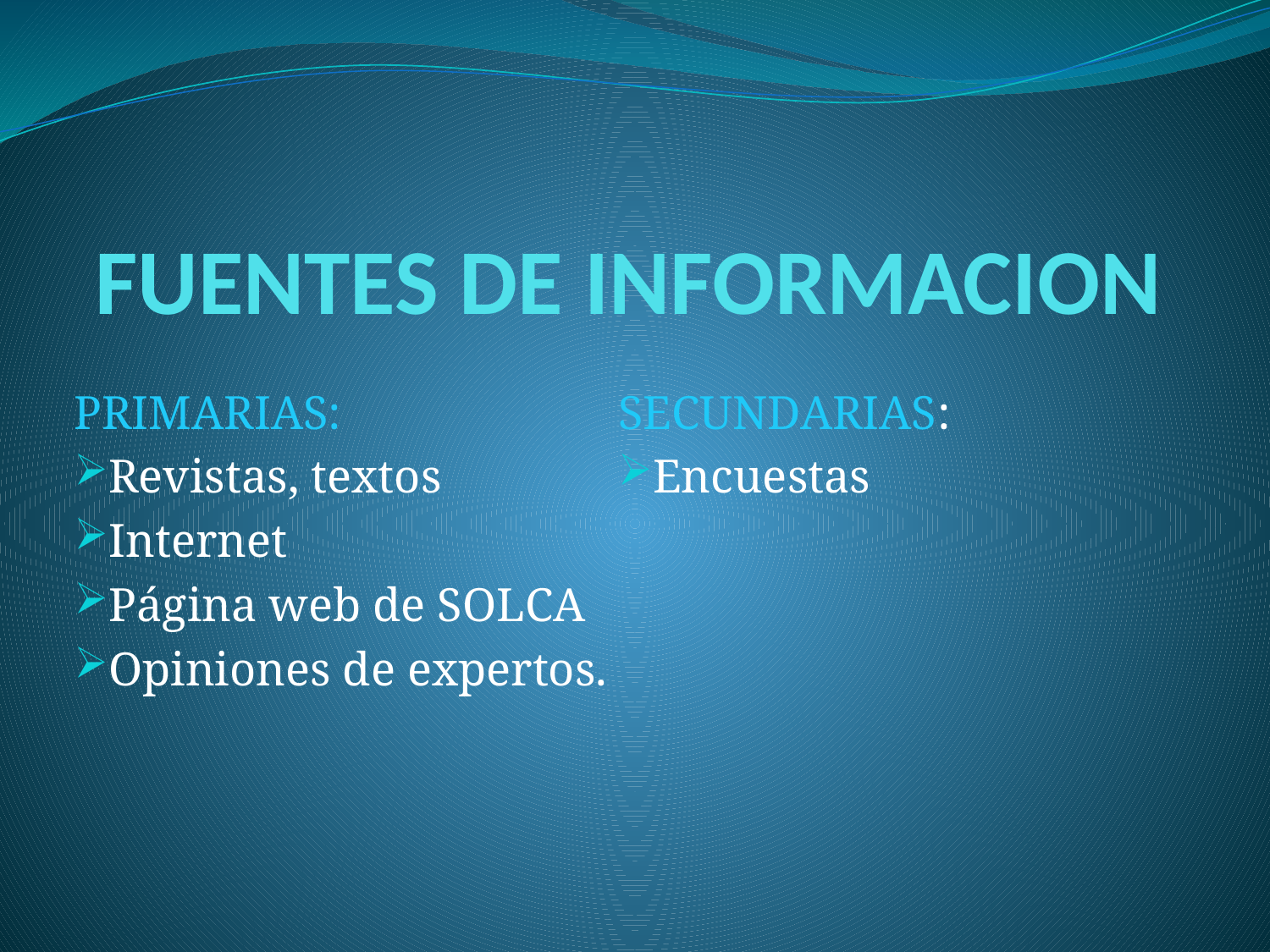

# FUENTES DE INFORMACION
PRIMARIAS:
Revistas, textos
Internet
Página web de SOLCA
Opiniones de expertos.

SECUNDARIAS:
Encuestas